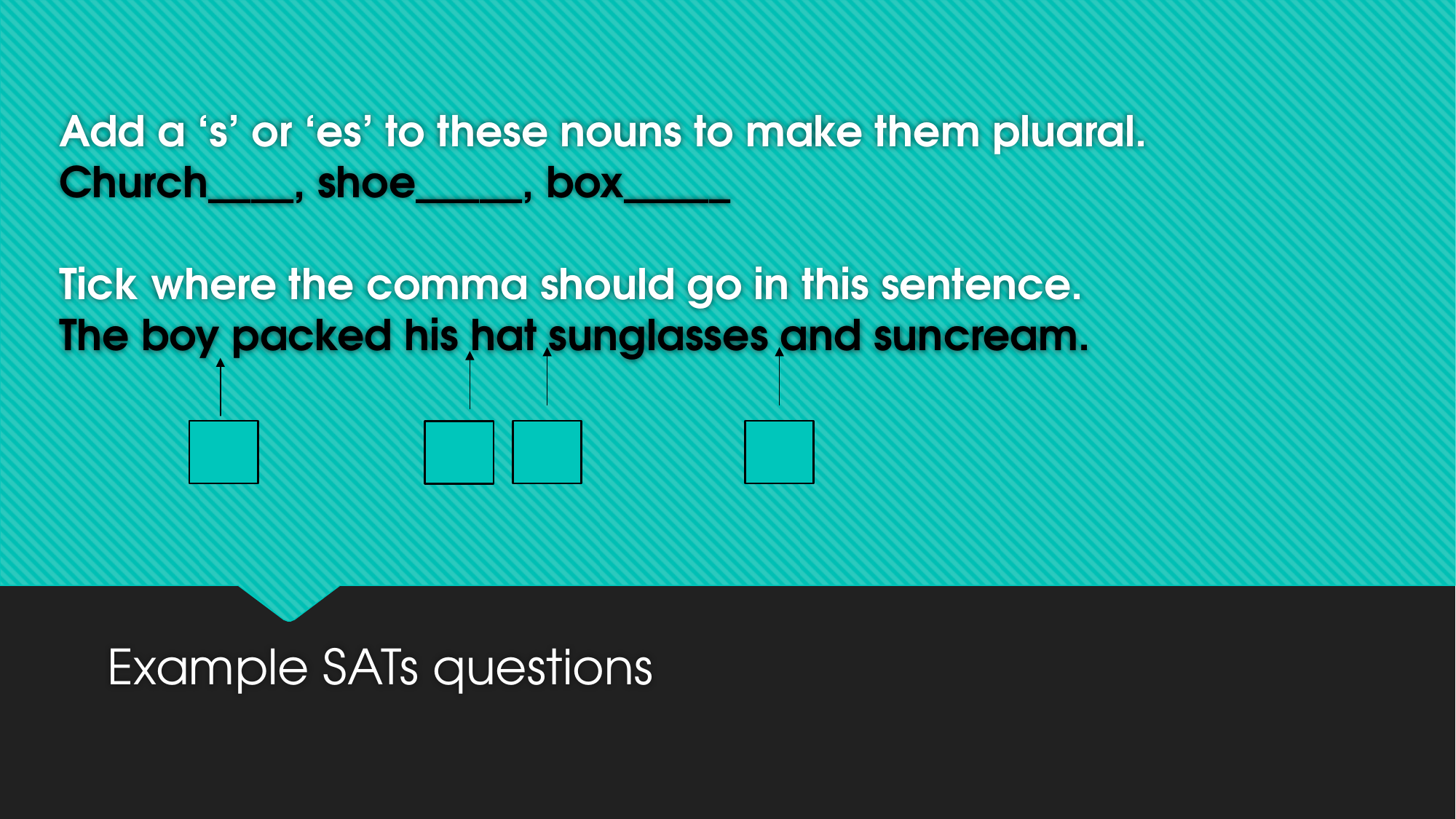

# Add a ‘s’ or ‘es’ to these nouns to make them pluaral. Church____, shoe_____, box_____ Tick where the comma should go in this sentence. The boy packed his hat sunglasses and suncream.

Example SATs questions